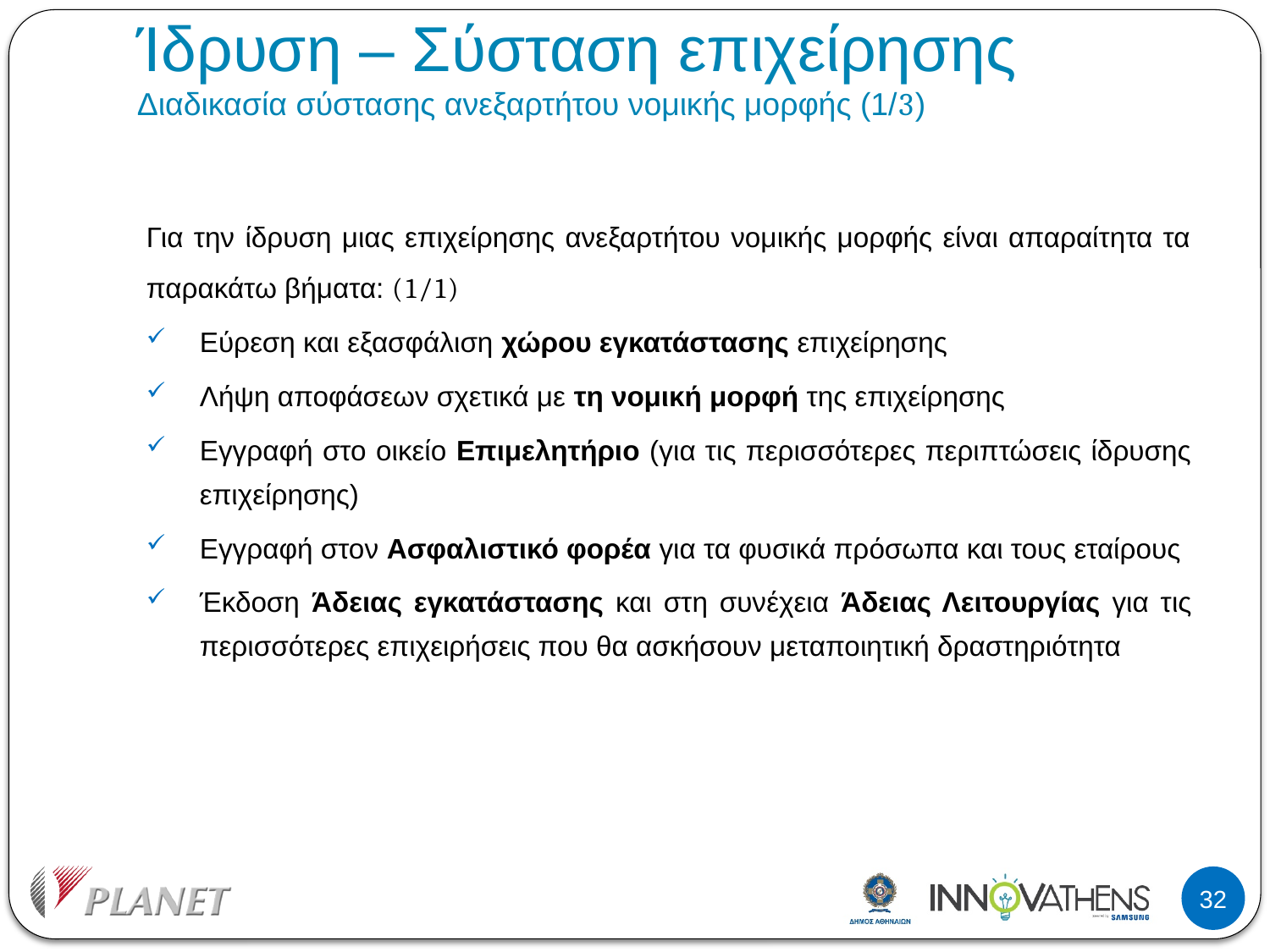

# Ίδρυση – Σύσταση επιχείρησης Διαδικασία σύστασης ανεξαρτήτου νομικής μορφής (1/3)
Για την ίδρυση μιας επιχείρησης ανεξαρτήτου νομικής μορφής είναι απαραίτητα τα παρακάτω βήματα: (1/1)
Εύρεση και εξασφάλιση χώρου εγκατάστασης επιχείρησης
Λήψη αποφάσεων σχετικά με τη νομική μορφή της επιχείρησης
Εγγραφή στο οικείο Επιμελητήριο (για τις περισσότερες περιπτώσεις ίδρυσης επιχείρησης)
Εγγραφή στον Ασφαλιστικό φορέα για τα φυσικά πρόσωπα και τους εταίρους
Έκδοση Άδειας εγκατάστασης και στη συνέχεια Άδειας Λειτουργίας για τις περισσότερες επιχειρήσεις που θα ασκήσουν μεταποιητική δραστηριότητα